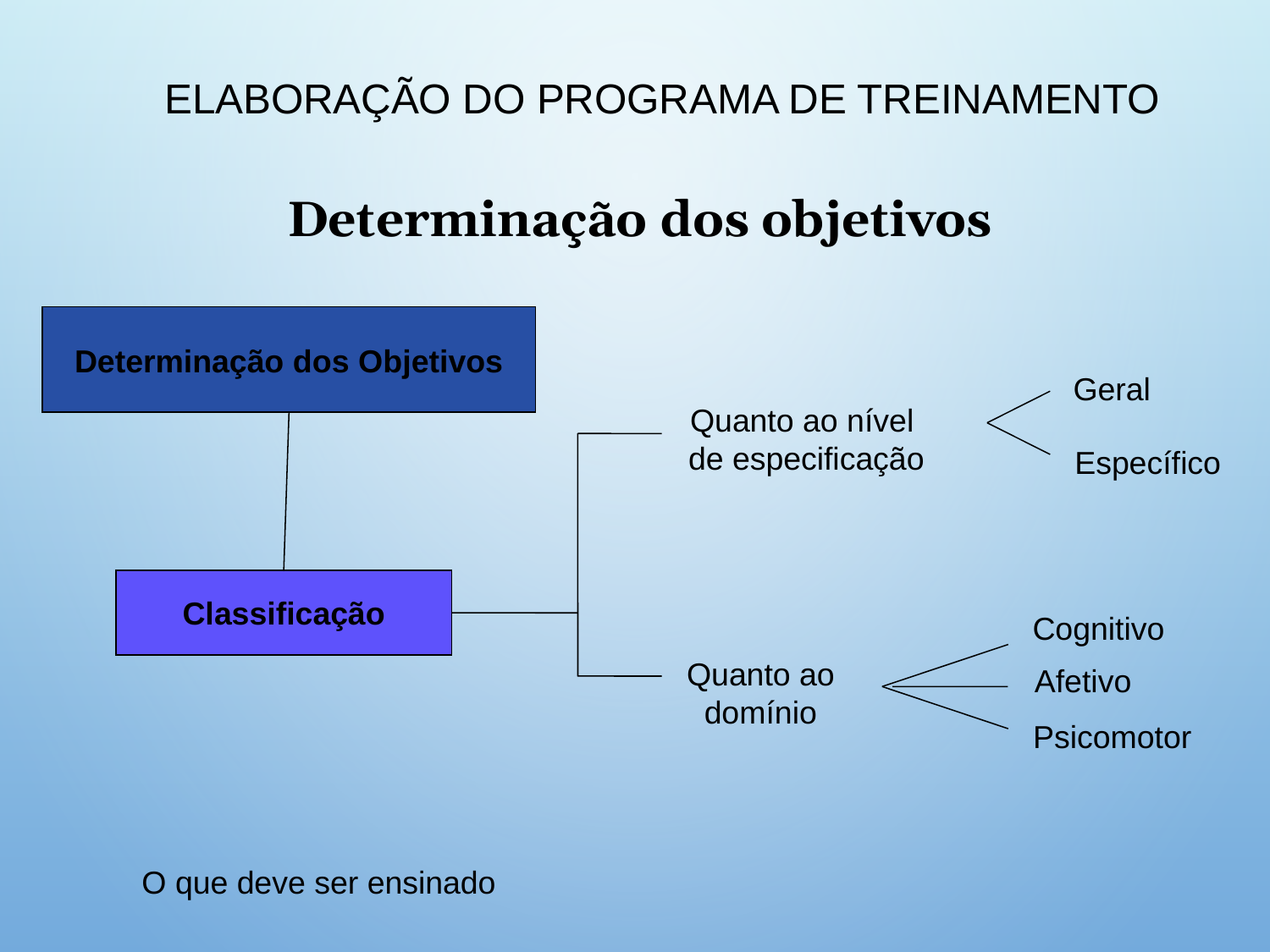

# Elaboração do Programa de Treinamento
Determinação dos objetivos
Determinação dos Objetivos
Geral

Quanto ao nível
de especificação

Específico
Classificação
Cognitivo

Quanto ao
domínio
Afetivo

Psicomotor
O que deve ser ensinado